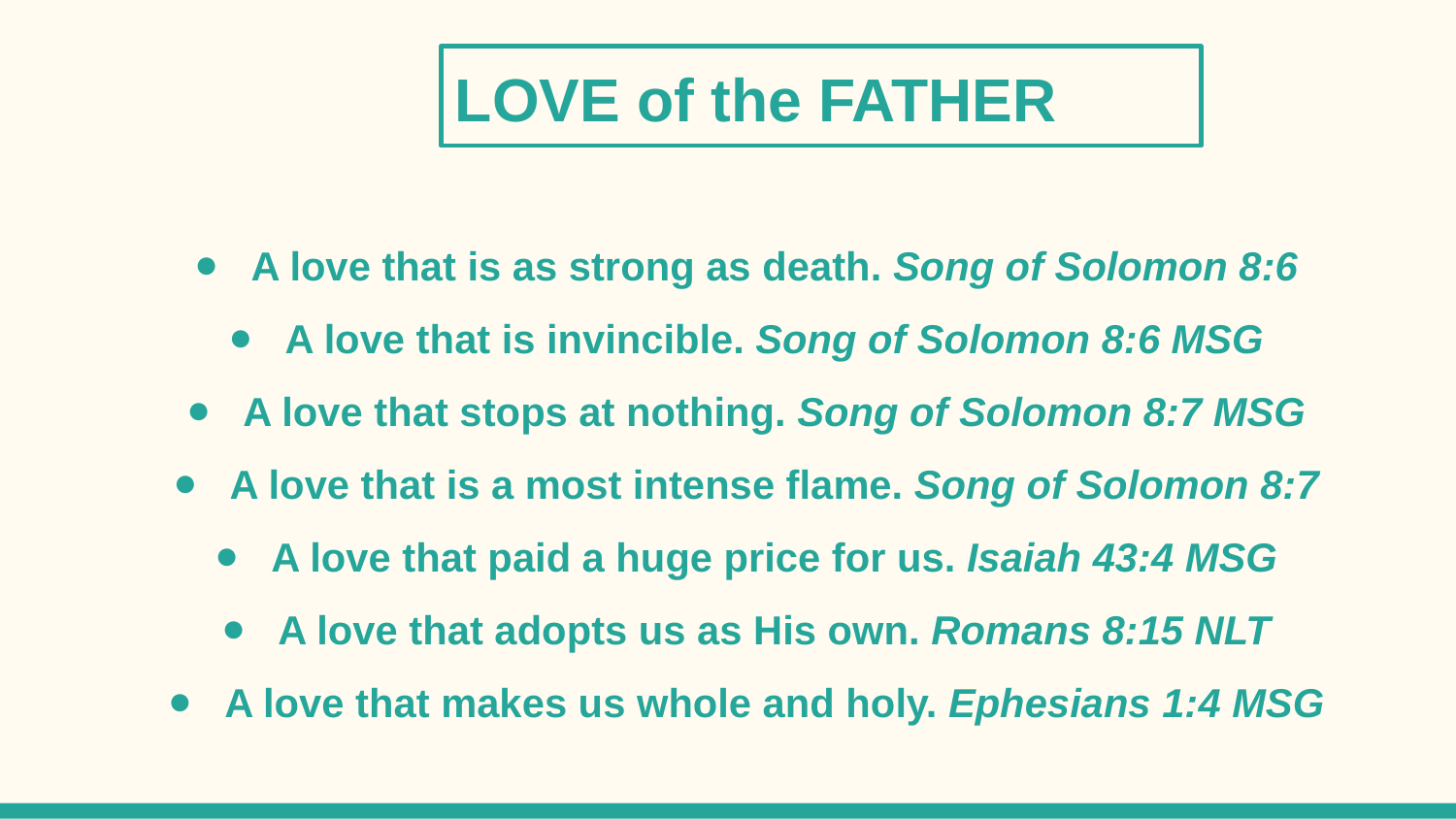

LOVE of the FATHER
# A love that is as strong as death. Song of Solomon 8:6
A love that is invincible. Song of Solomon 8:6 MSG
A love that stops at nothing. Song of Solomon 8:7 MSG
A love that is a most intense flame. Song of Solomon 8:7
A love that paid a huge price for us. Isaiah 43:4 MSG
A love that adopts us as His own. Romans 8:15 NLT
A love that makes us whole and holy. Ephesians 1:4 MSG